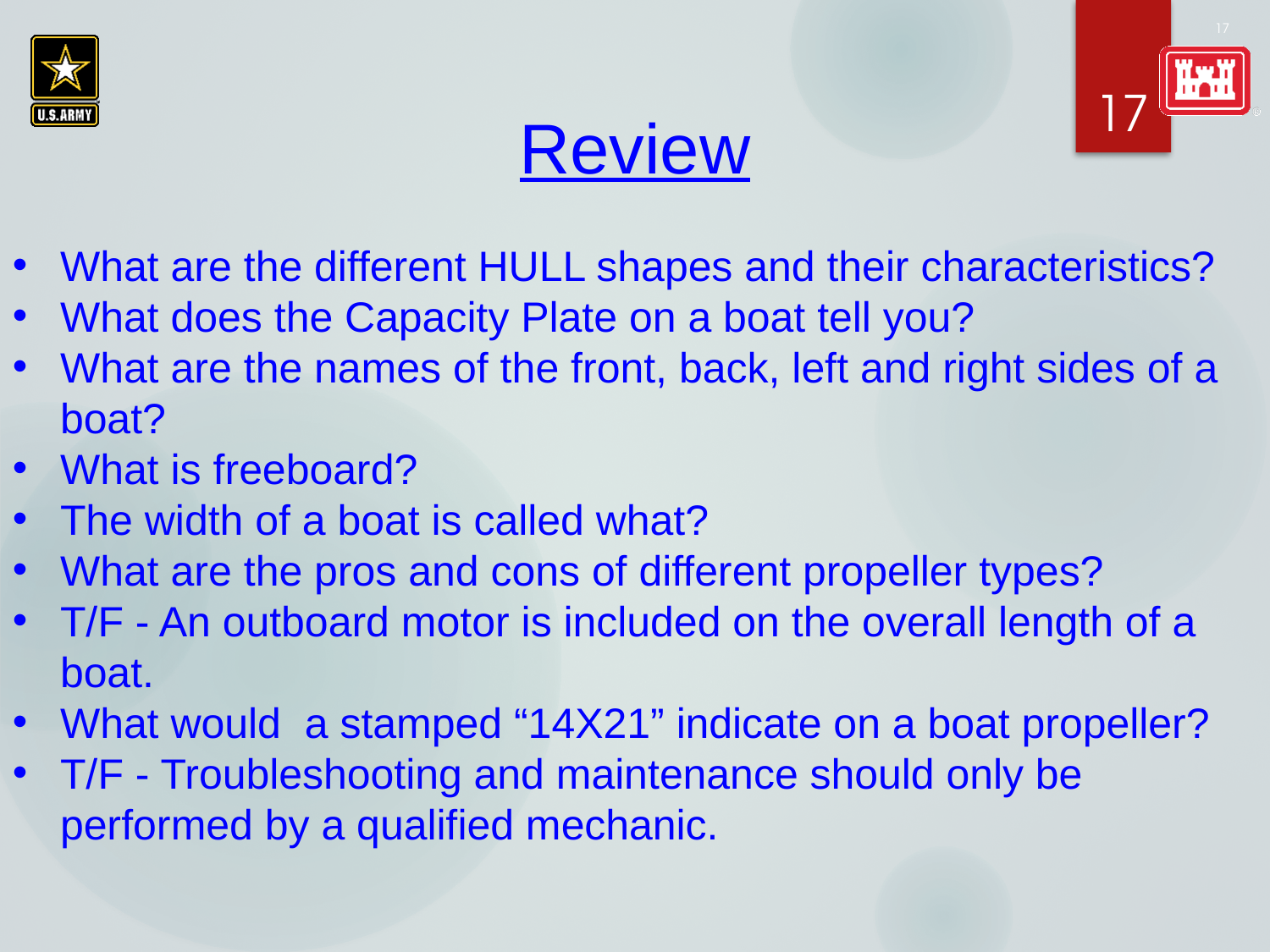

17
#
Review

What are the different HULL shapes and their characteristics?
What does the Capacity Plate on a boat tell you?
What are the names of the front, back, left and right sides of a boat?
What is freeboard?
The width of a boat is called what?
What are the pros and cons of different propeller types?
T/F - An outboard motor is included on the overall length of a boat.
What would  a stamped “14X21” indicate on a boat propeller?
T/F - Troubleshooting and maintenance should only be performed by a qualified mechanic.